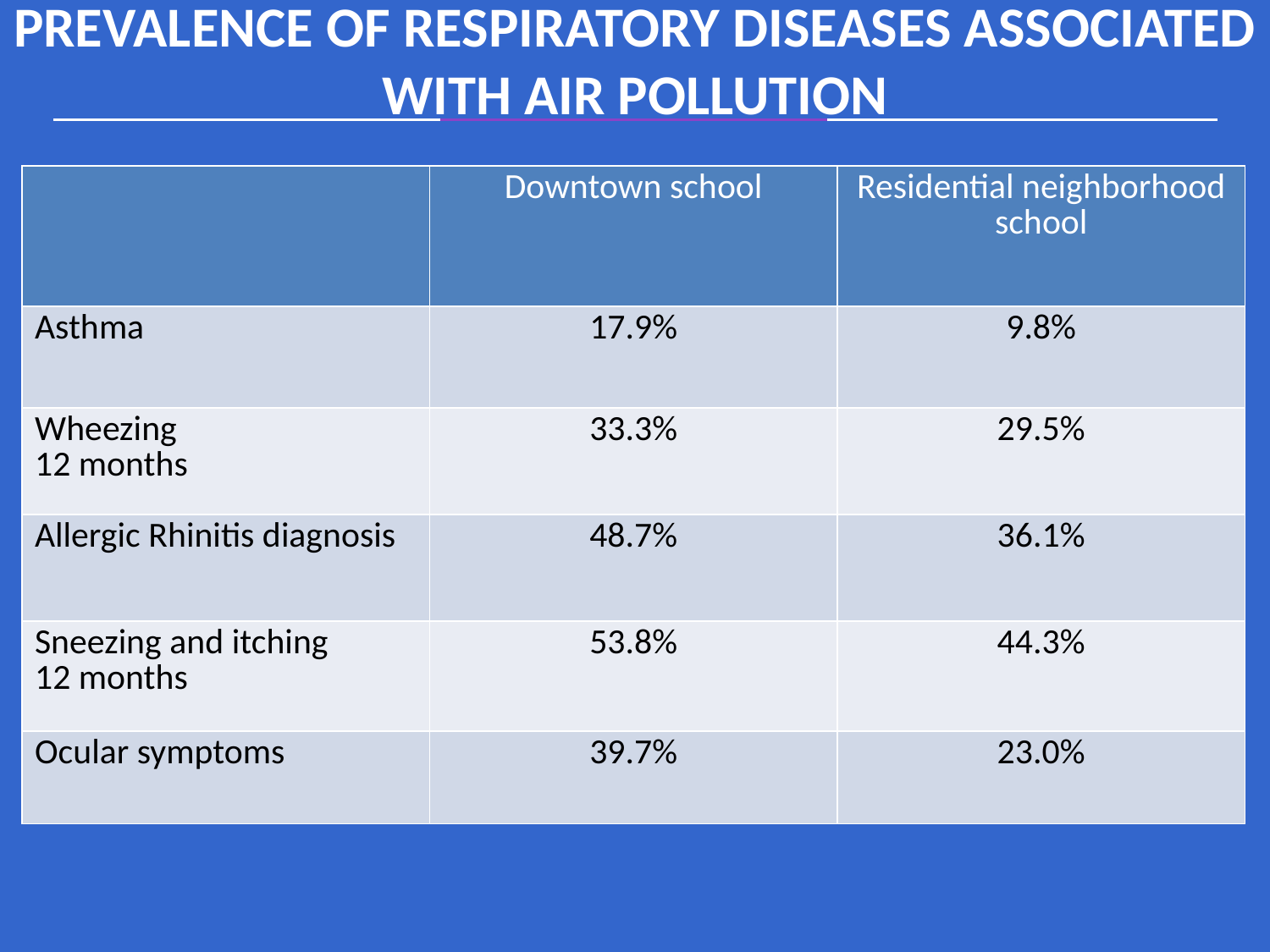

PREVALENCE OF RESPIRATORY DISEASES ASSOCIATED WITH AIR POLLUTION
|  | Downtown school | Residential neighborhood school |
| --- | --- | --- |
| Asthma | 17.9% | 9.8% |
| Wheezing 12 months | 33.3% | 29.5% |
| Allergic Rhinitis diagnosis | 48.7% | 36.1% |
| Sneezing and itching 12 months | 53.8% | 44.3% |
| Ocular symptoms | 39.7% | 23.0% |